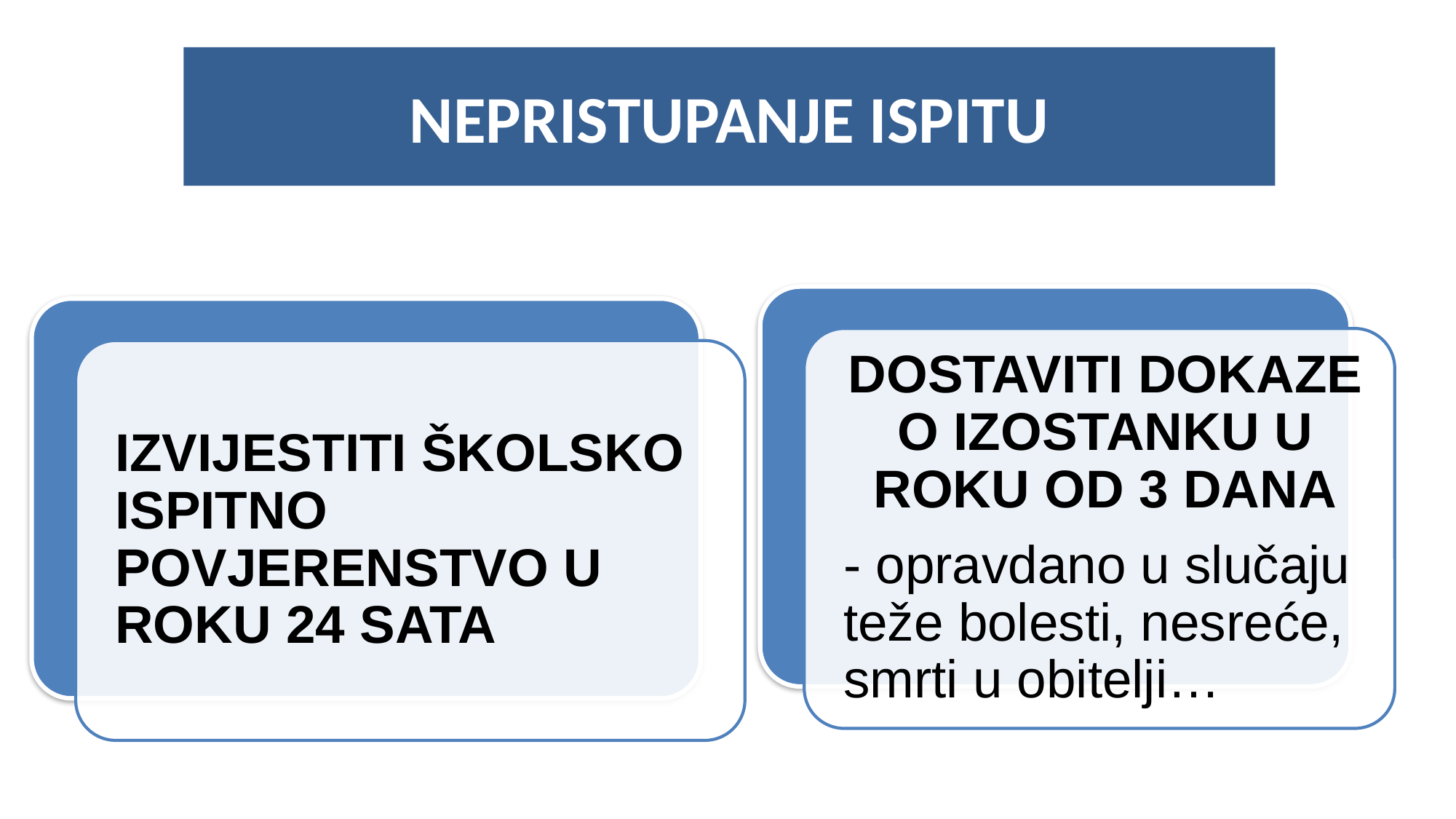

NEPRISTUPANJE ISPITU
IZVIJESTITI ŠKOLSKO ISPITNO POVJERENSTVO U ROKU 24 SATA
DOSTAVITI DOKAZE O IZOSTANKU U ROKU OD 3 DANA
- opravdano u slučaju teže bolesti, nesreće, smrti u obitelji…